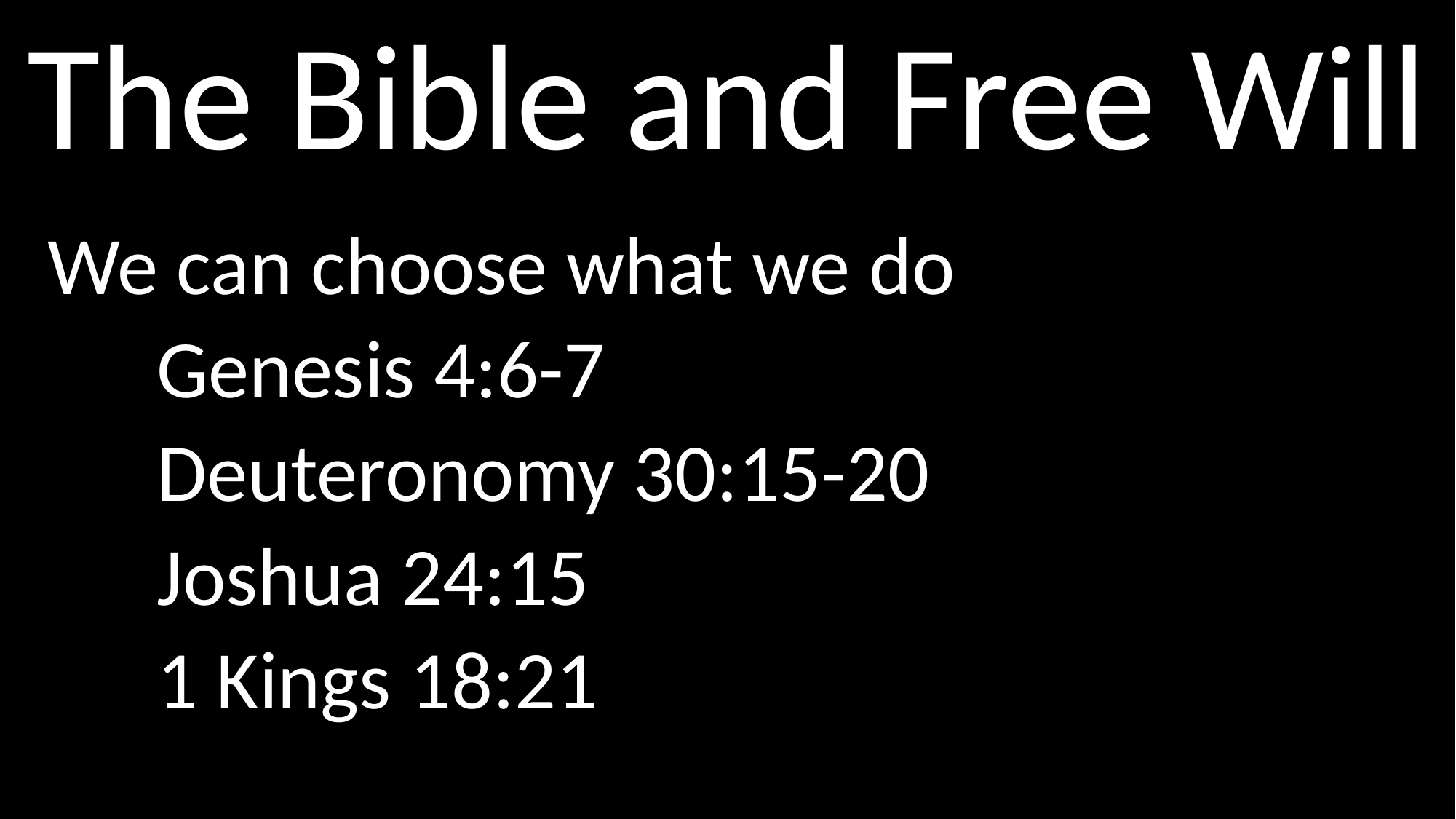

# The Bible and Free Will
We can choose what we do
	Genesis 4:6-7
	Deuteronomy 30:15-20
	Joshua 24:15
	1 Kings 18:21